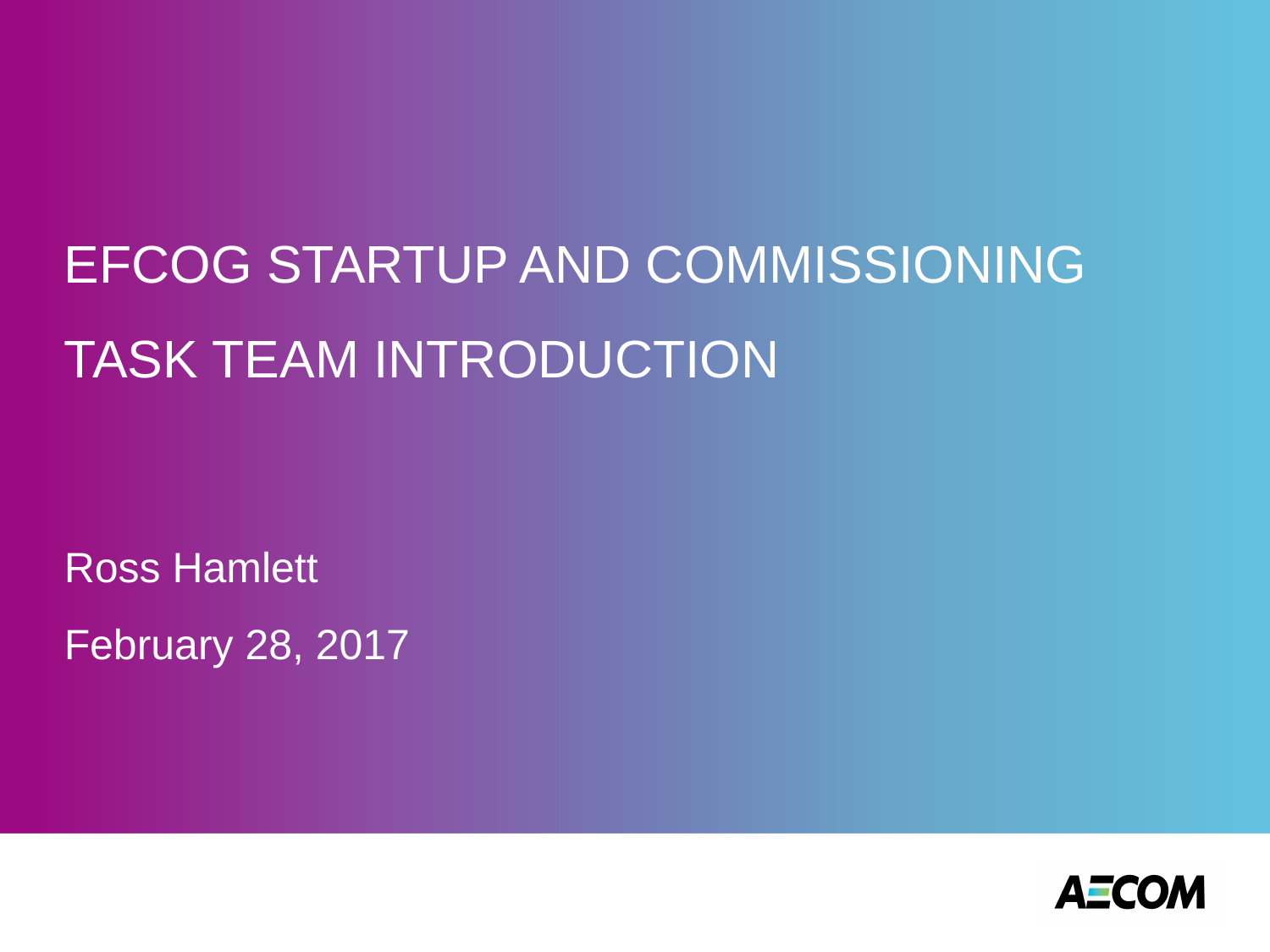

# EFCOG STARTUP AND COMMISSIONING TASK TEAM INTRODUCTION
Ross Hamlett
February 28, 2017